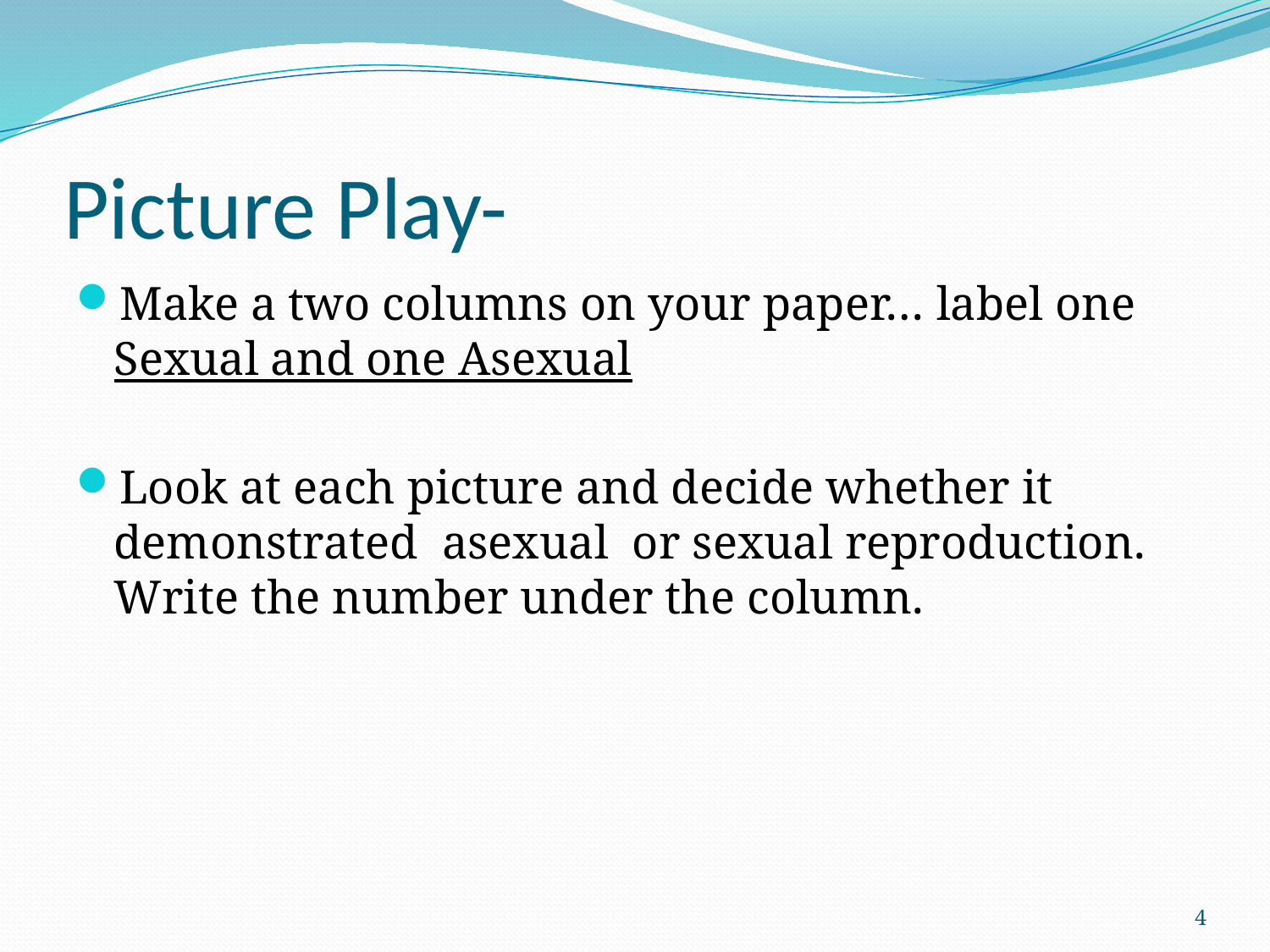

# Picture Play-
Make a two columns on your paper… label one Sexual and one Asexual

Look at each picture and decide whether it demonstrated  asexual  or sexual reproduction.  Write the number under the column.
4